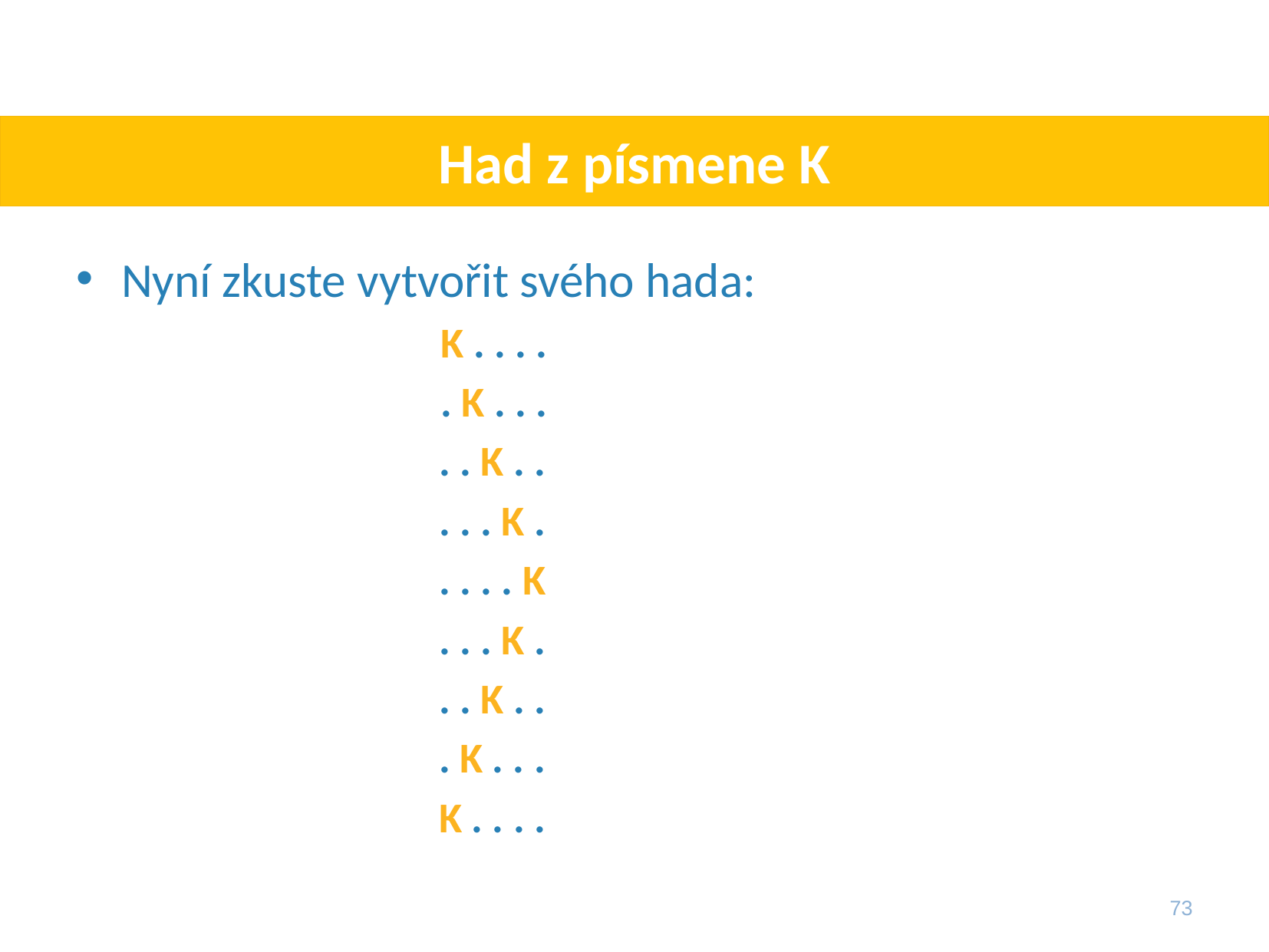

# Had z písmene K
Nyní zkuste vytvořit svého hada:
	K . . . .
	. K . . .
. . K . .
. . . K .
. . . . K
. . . K .
. . K . .
. K . . .
K . . . .

73